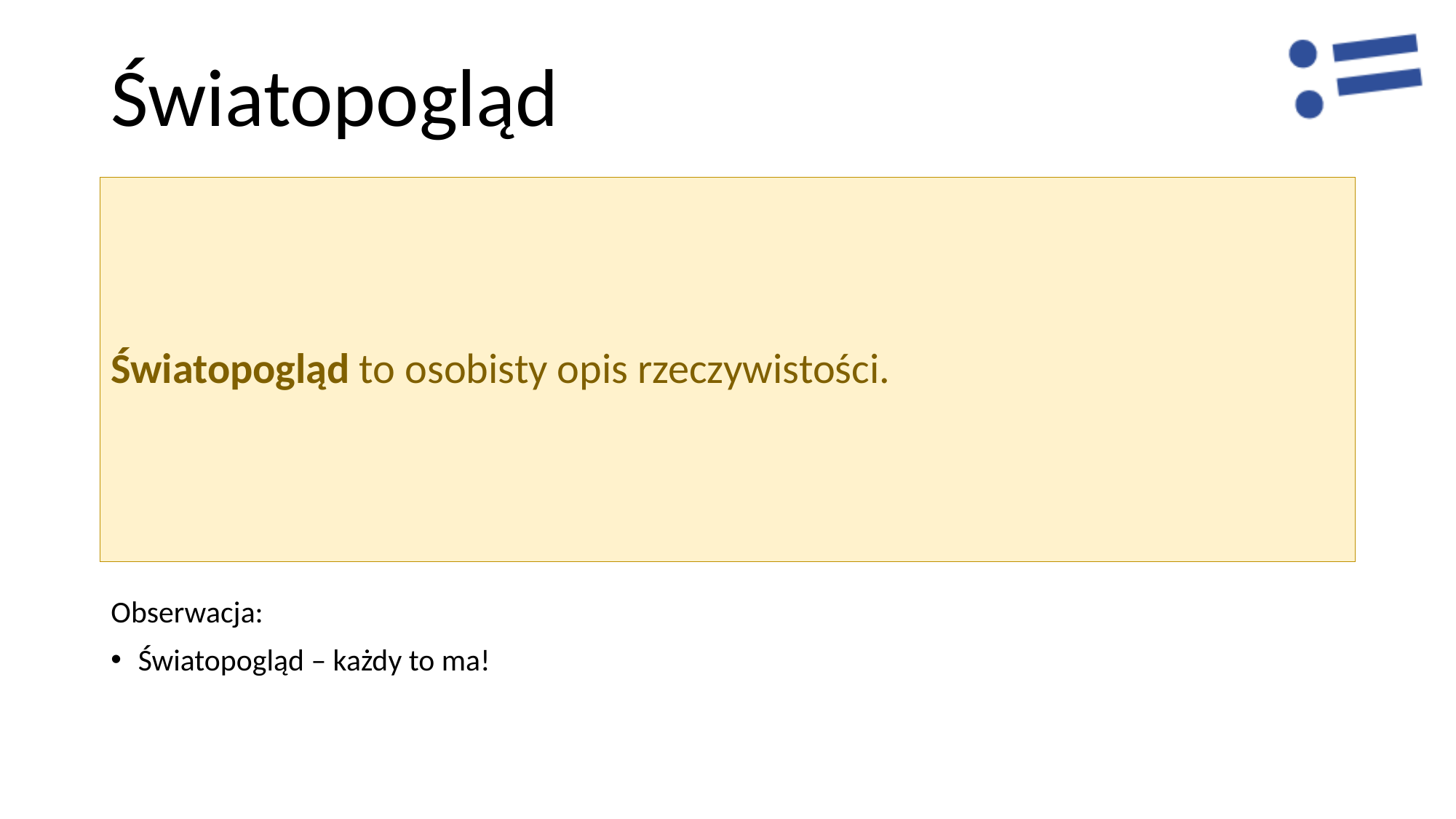

# Światopogląd
Światopogląd to osobisty opis rzeczywistości.
Obserwacja:
Światopogląd – każdy to ma!